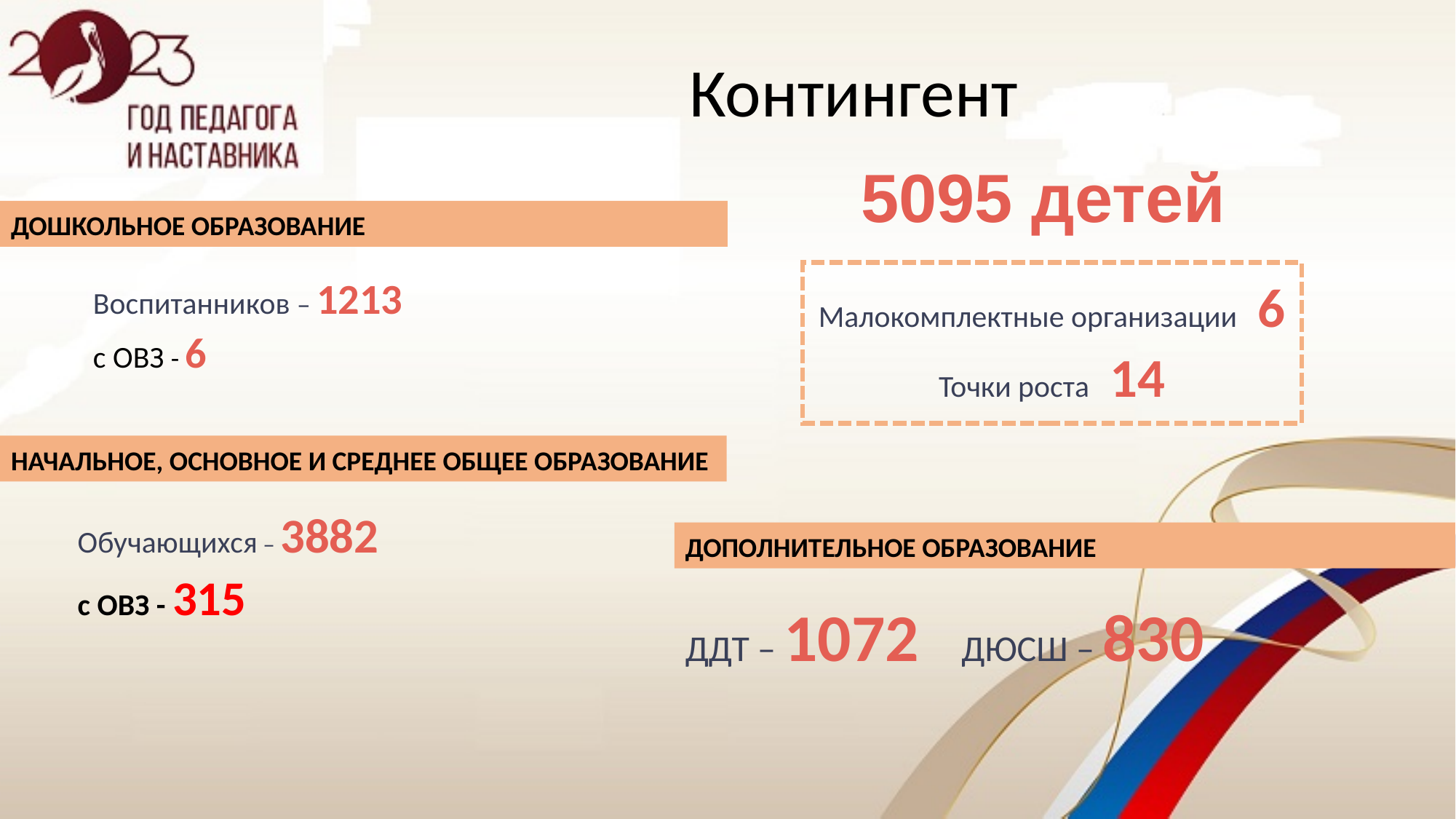

Контингент
5095 детей
ДОШКОЛЬНОЕ ОБРАЗОВАНИЕ
Воспитанников – 1213
с ОВЗ - 6

Малокомплектные организации   6
Точки роста   14

НАЧАЛЬНОЕ, ОСНОВНОЕ И СРЕДНЕЕ ОБЩЕЕ ОБРАЗОВАНИЕ
Обучающихся – 3882
с ОВЗ - 315

ДОПОЛНИТЕЛЬНОЕ ОБРАЗОВАНИЕ
ДДТ – 1072
ДЮСШ – 830